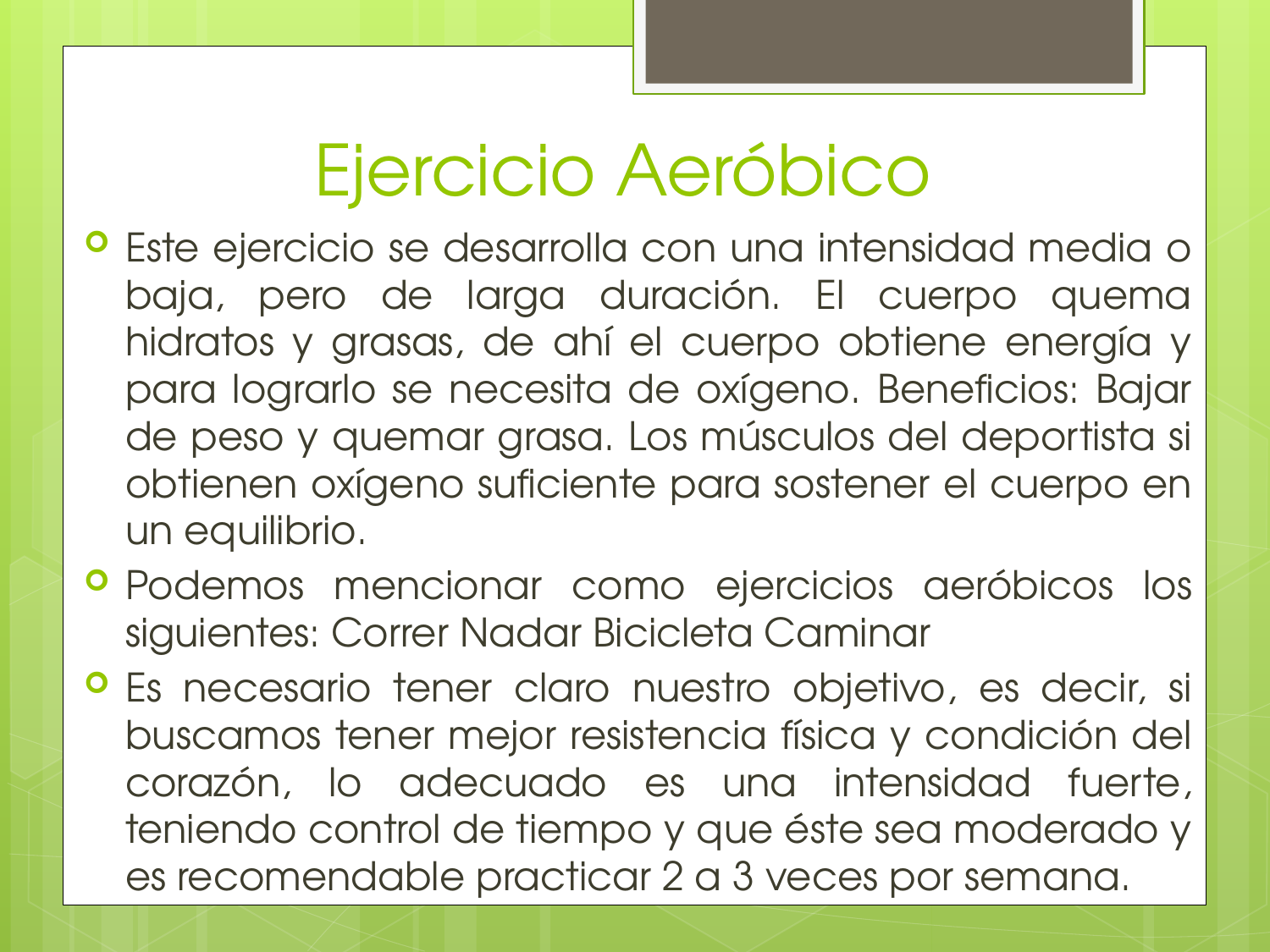

# Ejercicio Aeróbico
Este ejercicio se desarrolla con una intensidad media o baja, pero de larga duración. El cuerpo quema hidratos y grasas, de ahí el cuerpo obtiene energía y para lograrlo se necesita de oxígeno. Beneficios: Bajar de peso y quemar grasa. Los músculos del deportista si obtienen oxígeno suficiente para sostener el cuerpo en un equilibrio.
Podemos mencionar como ejercicios aeróbicos los siguientes: Correr Nadar Bicicleta Caminar
Es necesario tener claro nuestro objetivo, es decir, si buscamos tener mejor resistencia física y condición del corazón, lo adecuado es una intensidad fuerte, teniendo control de tiempo y que éste sea moderado y es recomendable practicar 2 a 3 veces por semana.